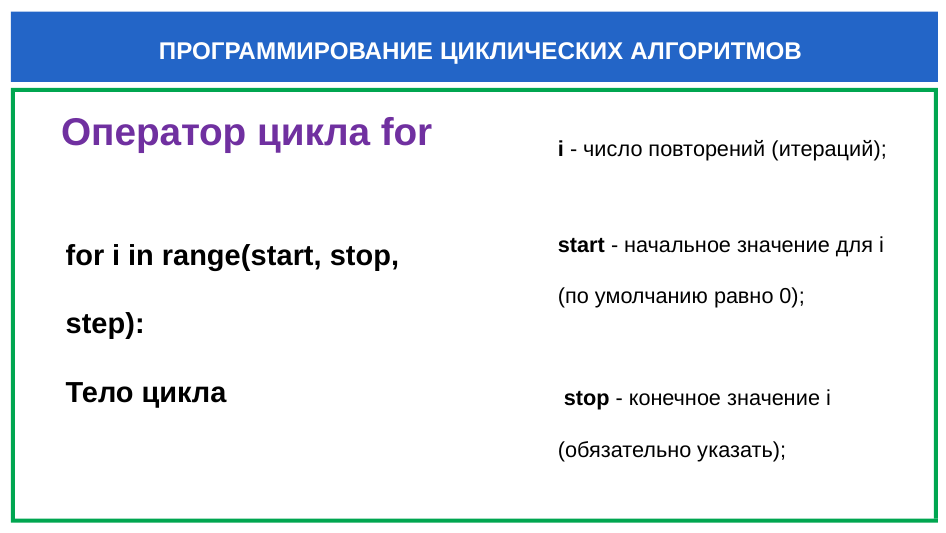

ПРОГРАММИРОВАНИЕ ЦИКЛИЧЕСКИХ АЛГОРИТМОВ
Оператор цикла for
i - число повторений (итераций);

start - начальное значение для i (по умолчанию равно 0);

 stop - конечное значение i (обязательно указать);

 step - шаг изменения (по умолчанию равен 1).
for i in range(start, stop, step):
Тело цикла